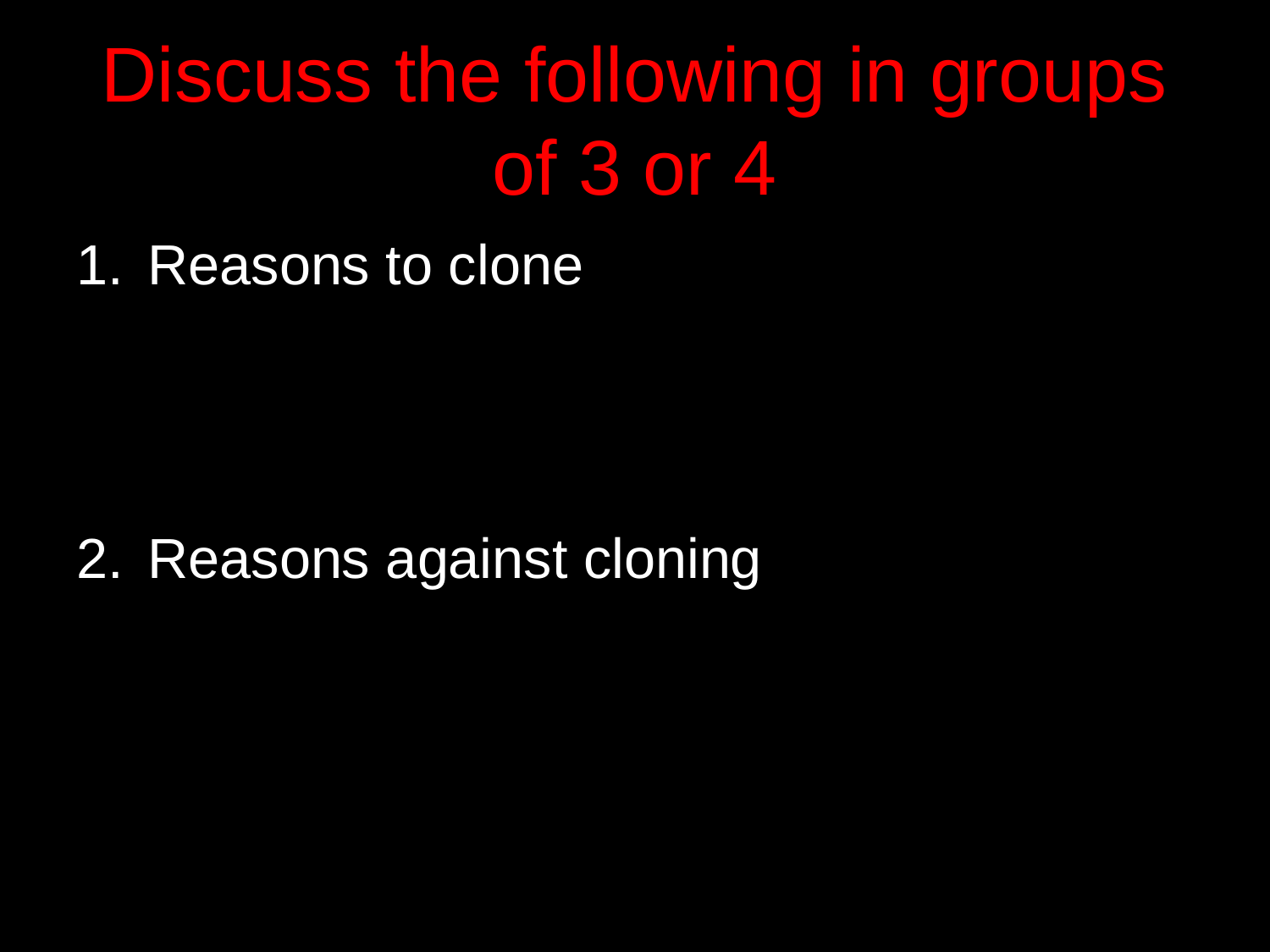

# Discuss the following in groups of 3 or 4
Reasons to clone

Reasons against cloning